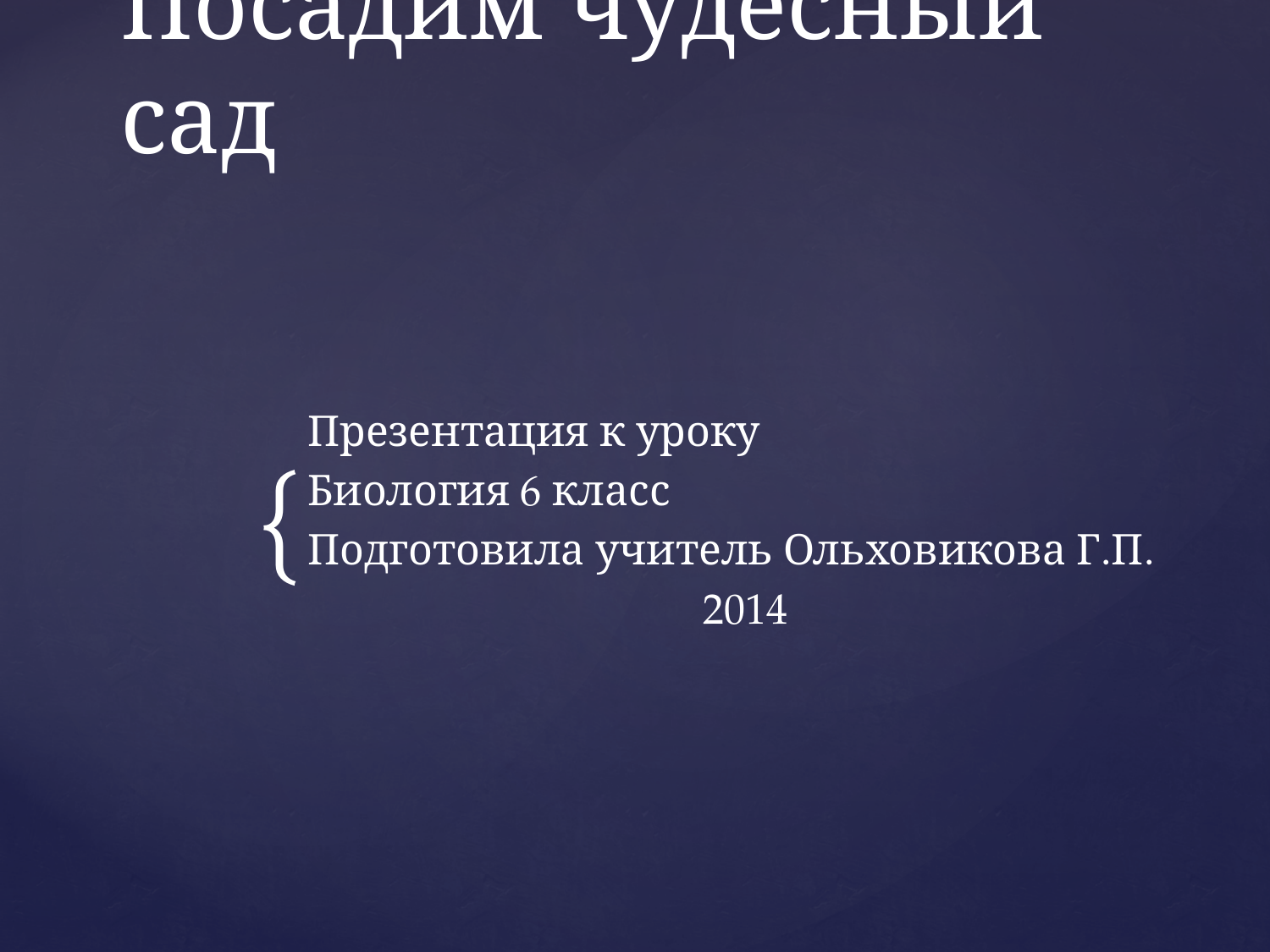

# Посадим чудесный сад

Презентация к уроку
Биология 6 класс
Подготовила учитель Ольховикова Г.П.
2014